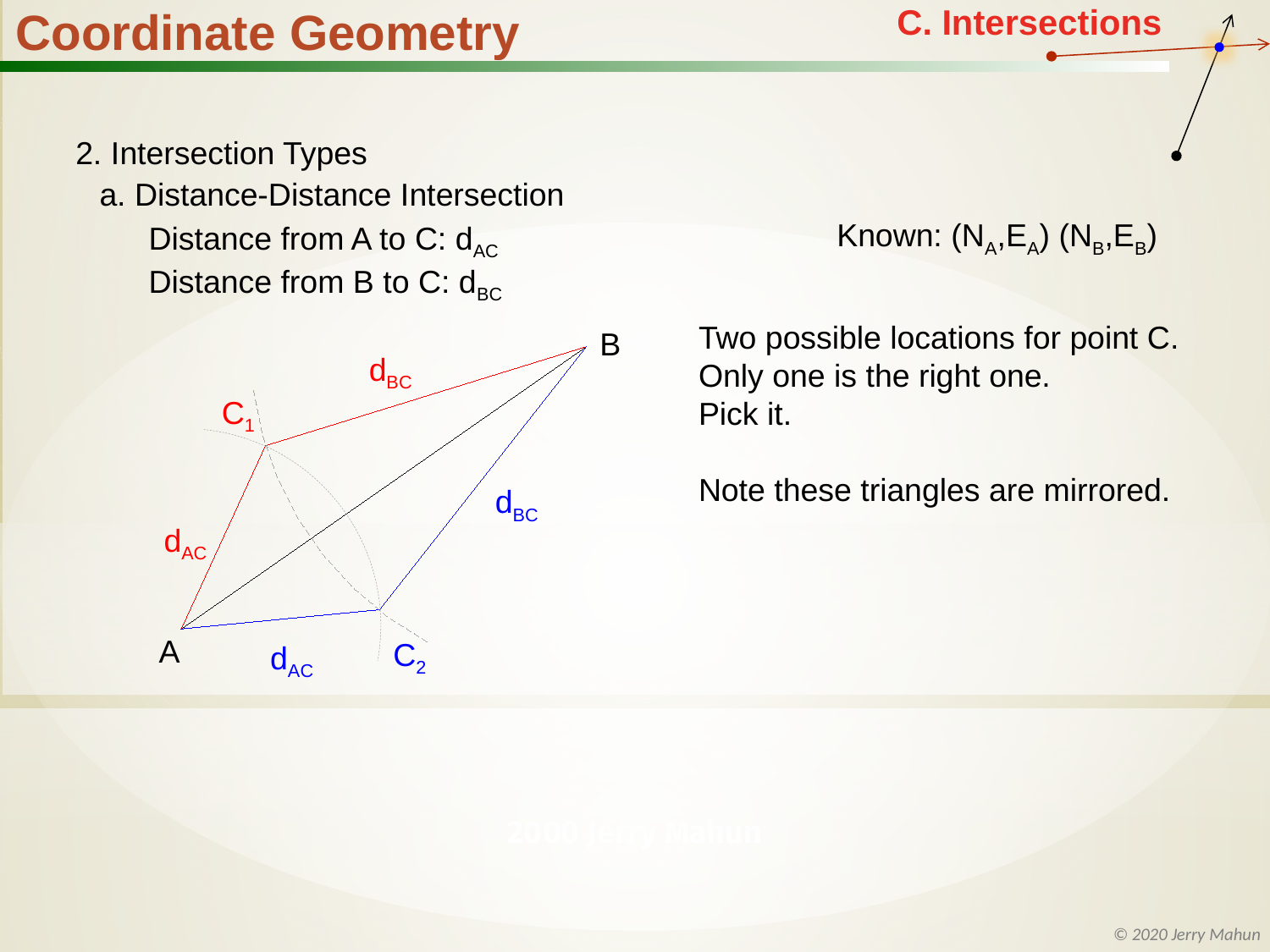

2. Intersection Types
a. Distance-Distance Intersection
Known: (NA,EA) (NB,EB)
Distance from A to C: dAC
Distance from B to C: dBC
Two possible locations for point C.
Only one is the right one.
Pick it.

Note these triangles are mirrored.
B

dBC

C1

dBC
dAC

A
C2
dAC